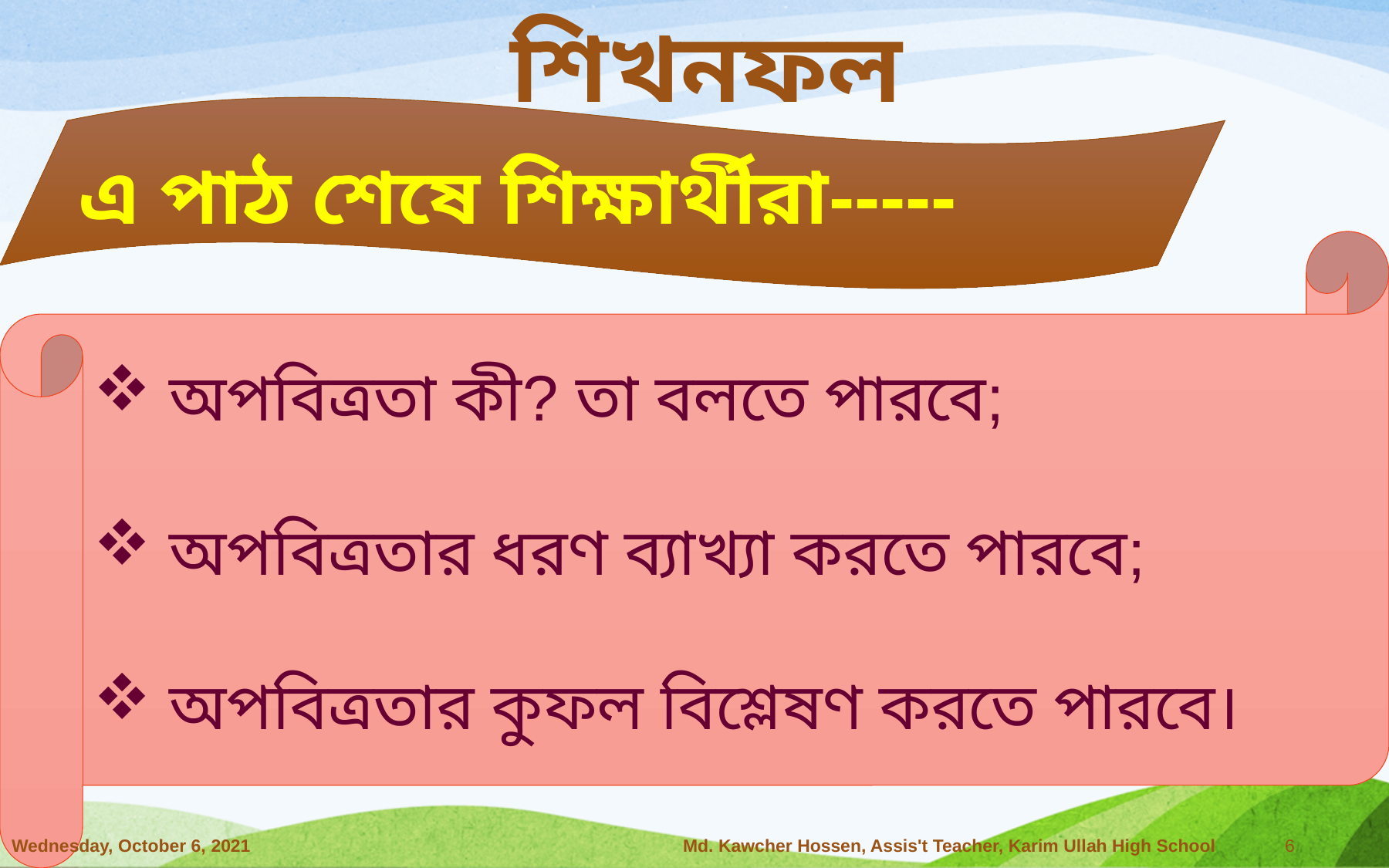

শিখনফল
এ পাঠ শেষে শিক্ষার্থীরা-----
 অপবিত্রতা কী? তা বলতে পারবে;

 অপবিত্রতার ধরণ ব্যাখ্যা করতে পারবে;

 অপবিত্রতার কুফল বিশ্লেষণ করতে পারবে।
Wednesday, October 6, 2021
Md. Kawcher Hossen, Assis't Teacher, Karim Ullah High School
6